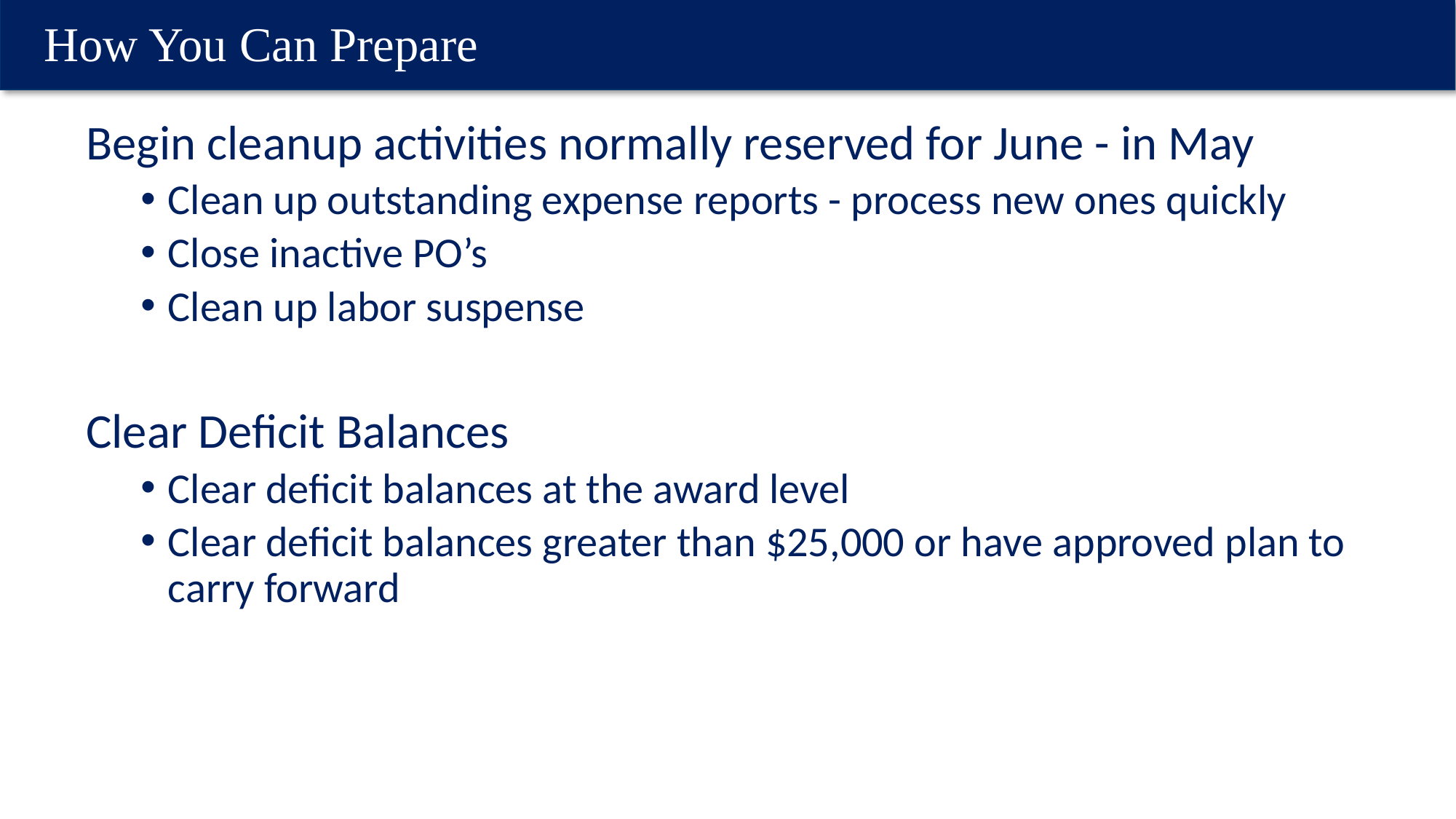

# How You Can Prepare
Begin cleanup activities normally reserved for June - in May
Clean up outstanding expense reports - process new ones quickly
Close inactive PO’s
Clean up labor suspense

Clear Deficit Balances
Clear deficit balances at the award level
Clear deficit balances greater than $25,000 or have approved plan to carry forward